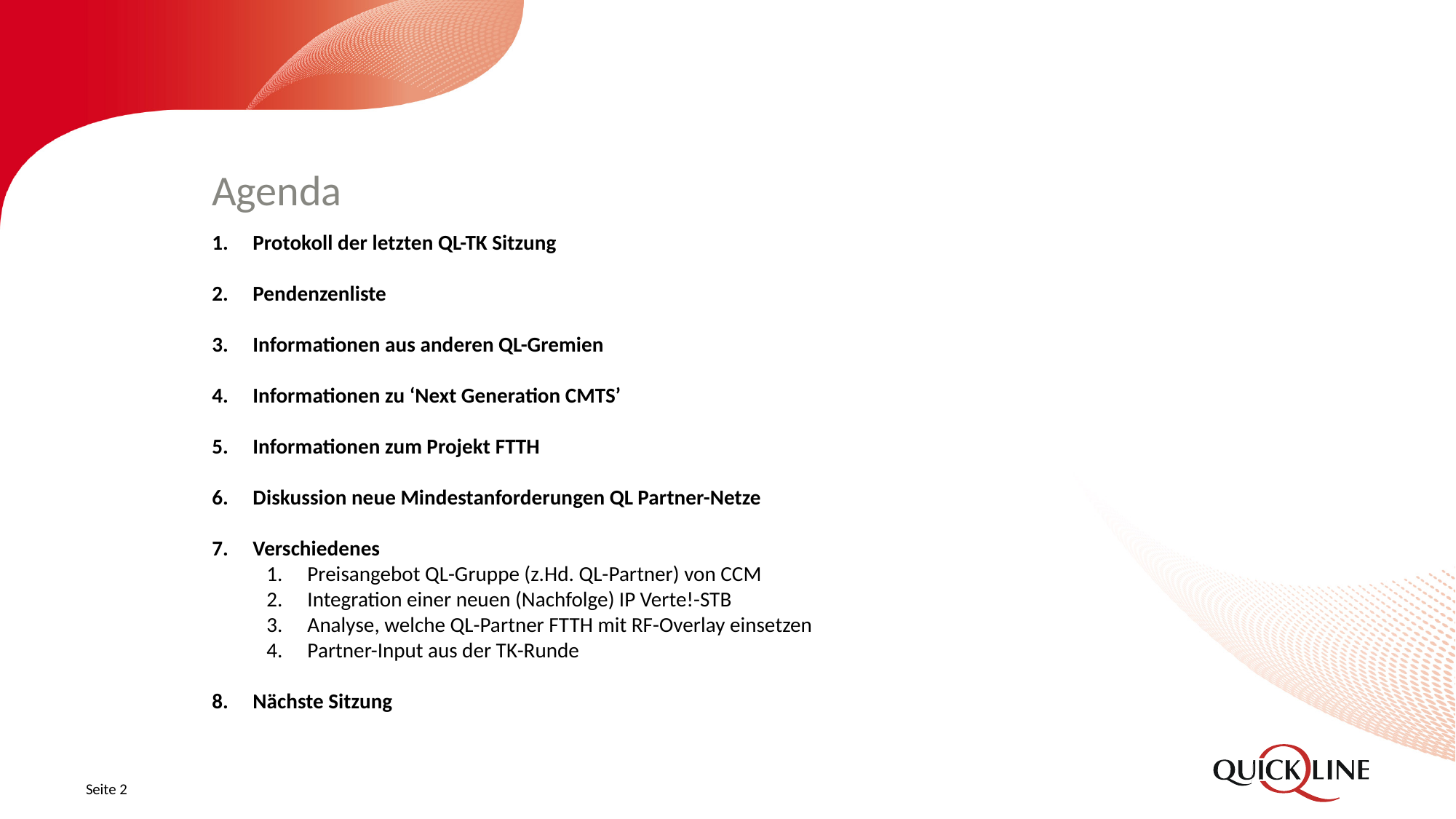

# Agenda
Protokoll der letzten QL-TK Sitzung
Pendenzenliste
Informationen aus anderen QL-Gremien
Informationen zu ‘Next Generation CMTS’
Informationen zum Projekt FTTH
Diskussion neue Mindestanforderungen QL Partner-Netze
Verschiedenes
Preisangebot QL-Gruppe (z.Hd. QL-Partner) von CCM
Integration einer neuen (Nachfolge) IP Verte!-STB
Analyse, welche QL-Partner FTTH mit RF-Overlay einsetzen
Partner-Input aus der TK-Runde
Nächste Sitzung
Seite 2